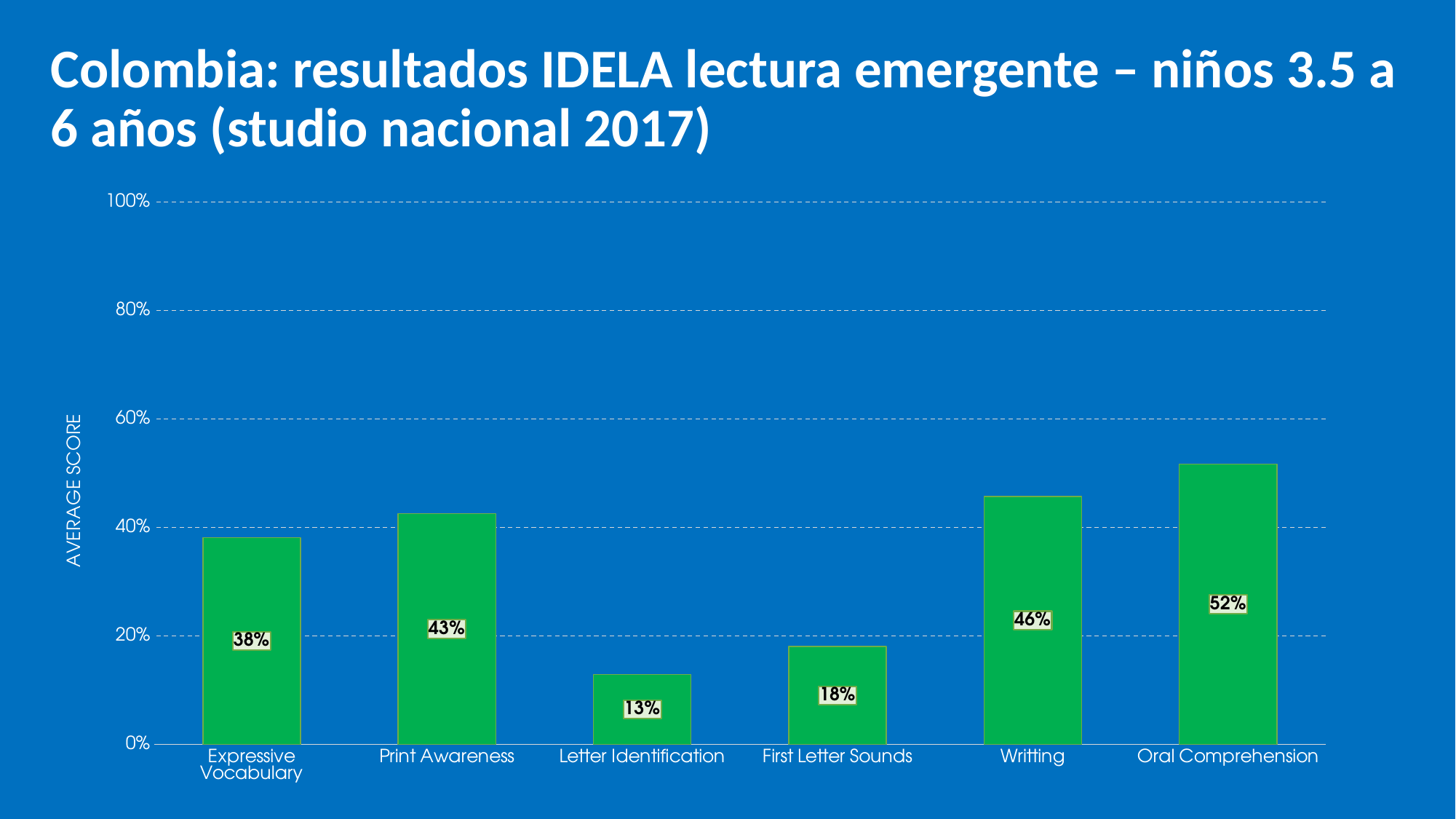

# Colombia: resultados IDELA lectura emergente – niños 3.5 a 6 años (studio nacional 2017)

### Chart

| Category |  |
|---|---|
| Expressive Vocabulary | 0.38125847689231496 |
| Print Awareness | 0.4253684209959275 |
| Letter Identification | 0.12883103034070814 |
| First Letter Sounds | 0.18016759776536312 |
| Writting | 0.4570190394998579 |
| Oral Comprehension | 0.5166259930285458 |